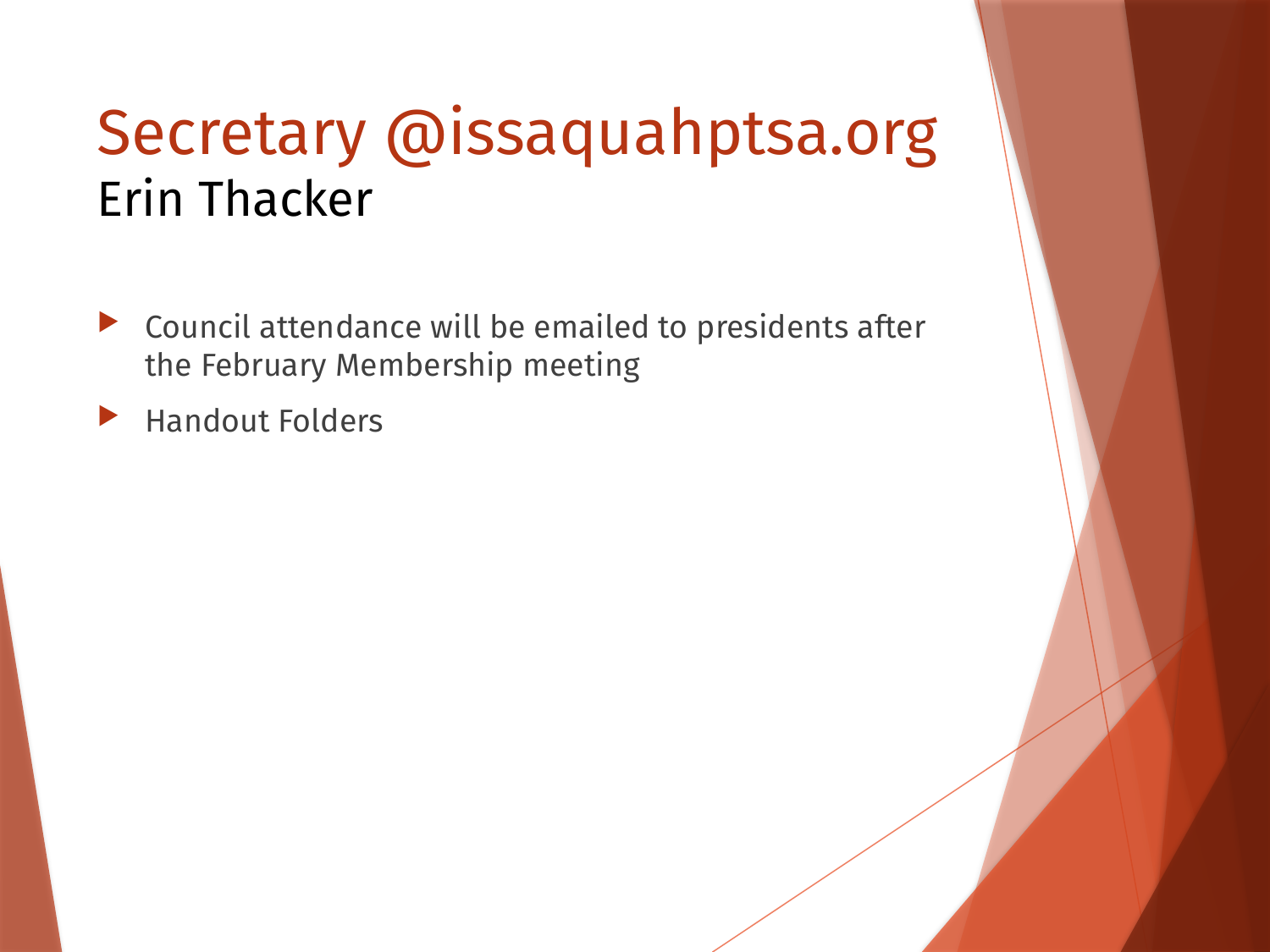

# Secretary @issaquahptsa.org Erin Thacker
Council attendance will be emailed to presidents after the February Membership meeting
Handout Folders